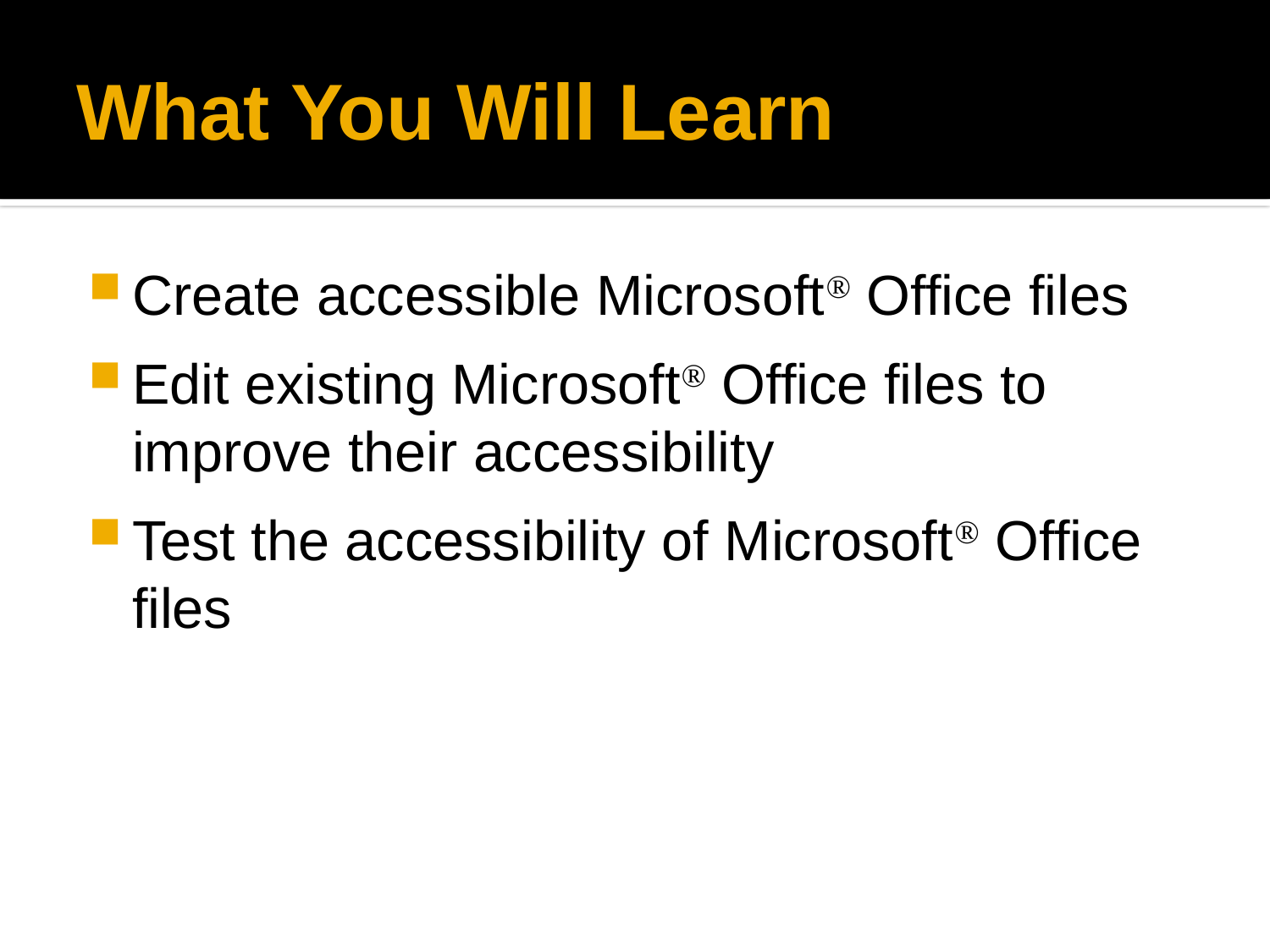

# What You Will Learn
Create accessible Microsoft® Office files
Edit existing Microsoft® Office files to improve their accessibility
Test the accessibility of Microsoft® Office files